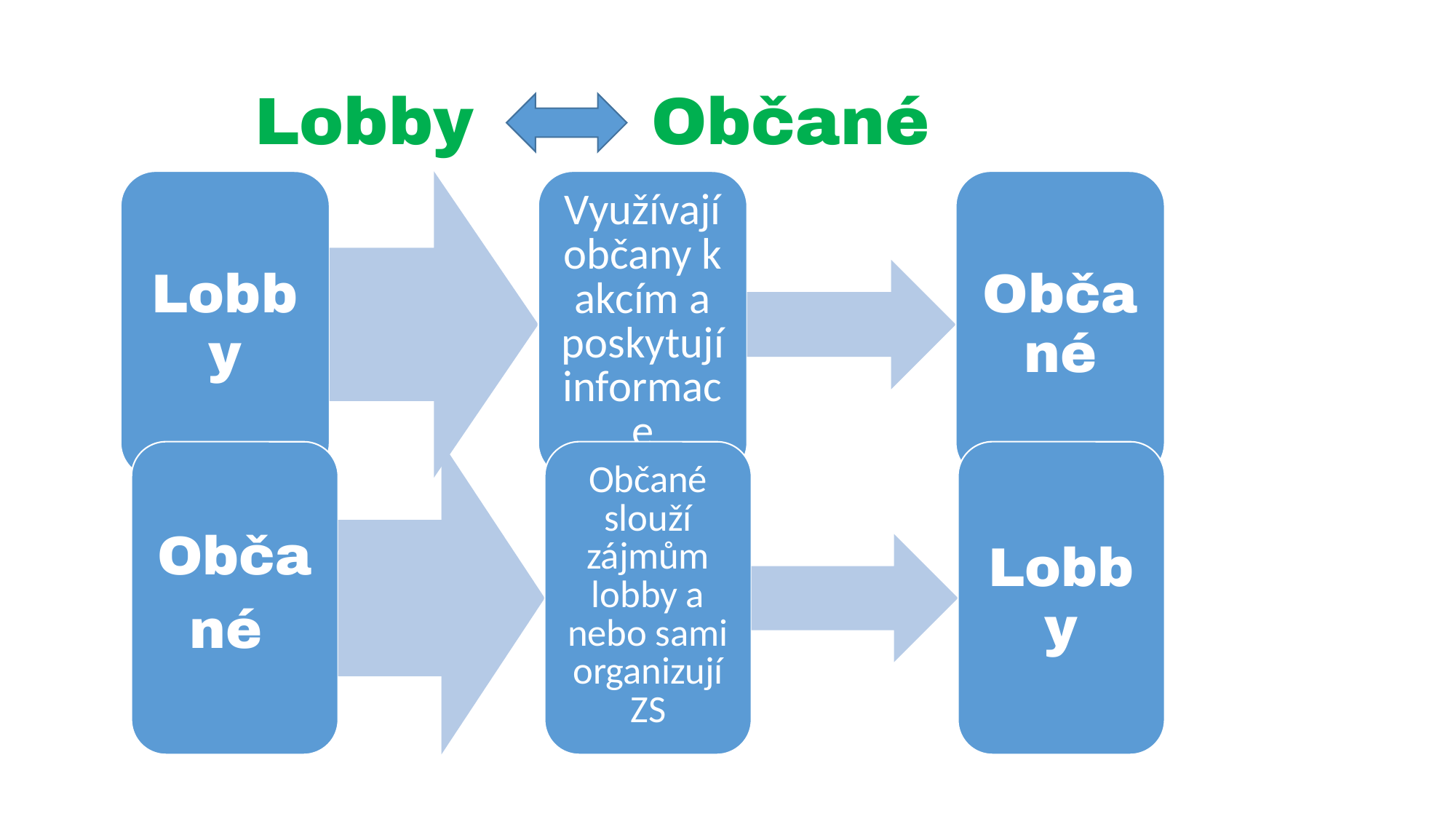

Lobby        Občané

Lobby
Využívají občany k akcím a poskytují informace
Občané
Občané
Lobby
Občané slouží zájmům lobby a nebo sami organizují ZS